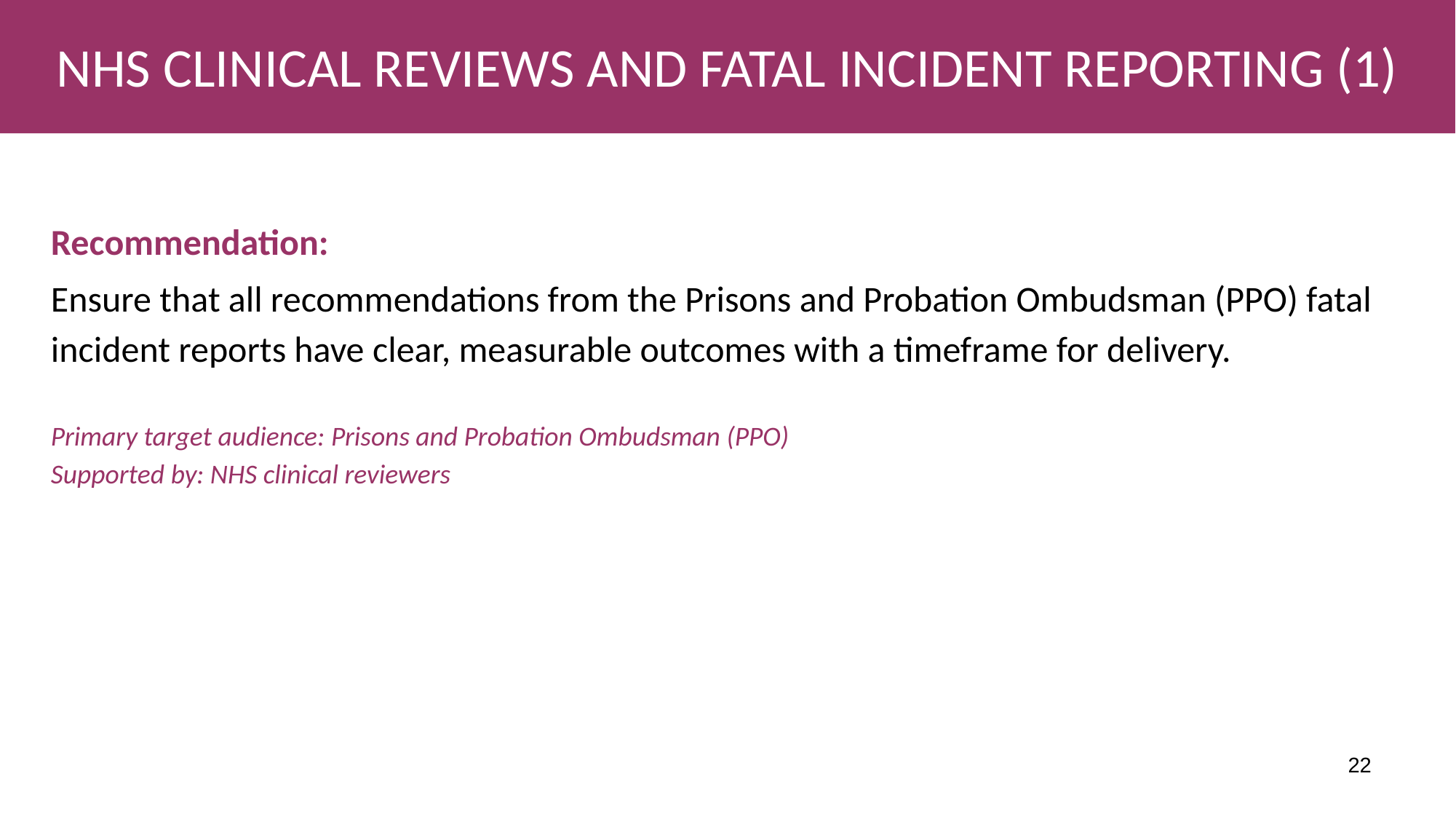

# NHS CLINICAL REVIEWS AND FATAL INCIDENT REPORTING (1)

Recommendation:
Ensure that all recommendations from the Prisons and Probation Ombudsman (PPO) fatal incident reports have clear, measurable outcomes with a timeframe for delivery.

Primary target audience: Prisons and Probation Ombudsman (PPO)
Supported by: NHS clinical reviewers
22